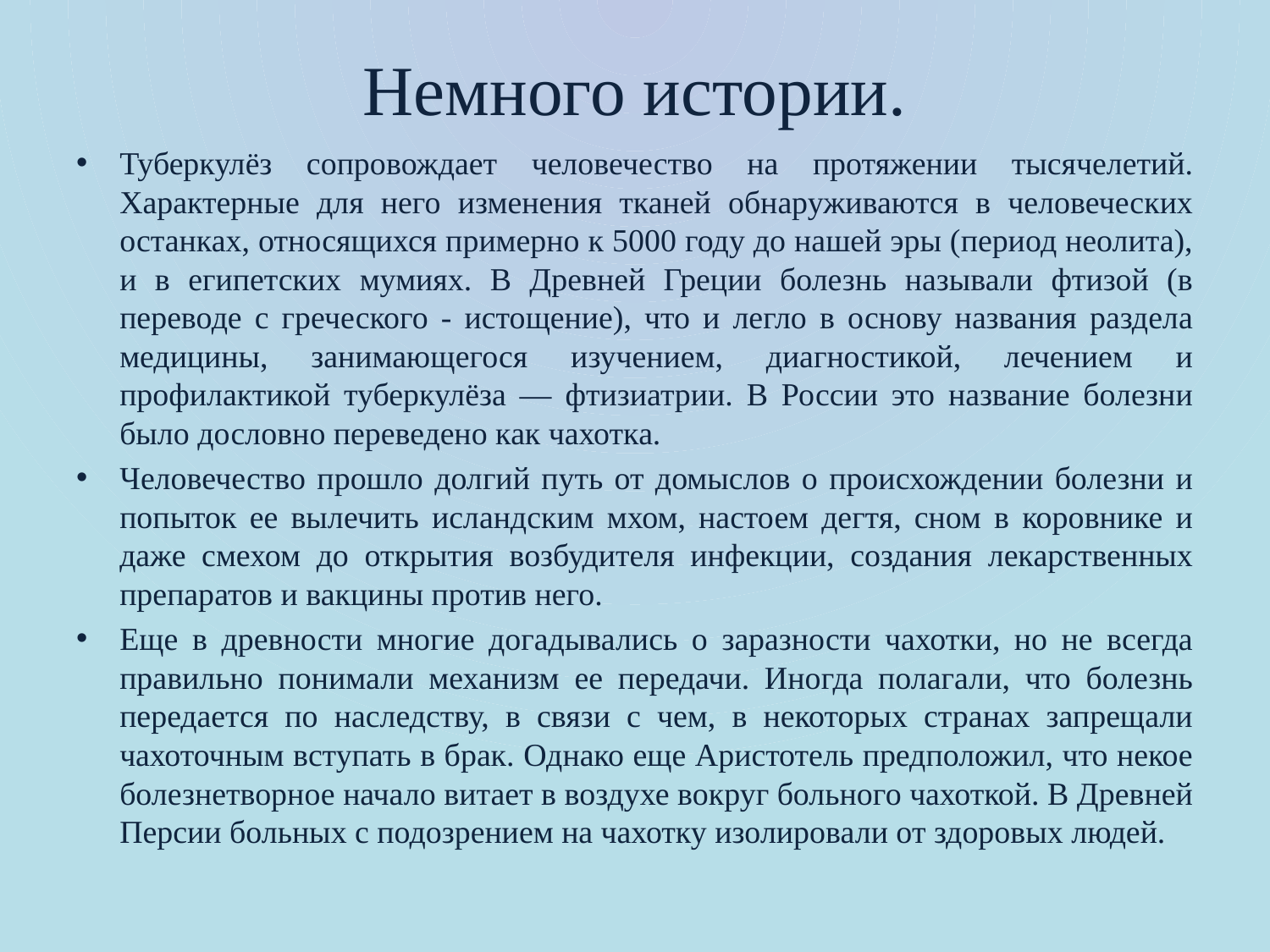

# Немного истории.
Туберкулёз сопровождает человечество на протяжении тысячелетий. Характерные для него изменения тканей обнаруживаются в человеческих останках, относящихся примерно к 5000 году до нашей эры (период неолита), и в египетских мумиях. В Древней Греции болезнь называли фтизой (в переводе с греческого - истощение), что и легло в основу названия раздела медицины, занимающегося изучением, диагностикой, лечением и профилактикой туберкулёза — фтизиатрии. В России это название болезни было дословно переведено как чахотка.
Человечество прошло долгий путь от домыслов о происхождении болезни и попыток ее вылечить исландским мхом, настоем дегтя, сном в коровнике и даже смехом до открытия возбудителя инфекции, создания лекарственных препаратов и вакцины против него.
Еще в древности многие догадывались о заразности чахотки, но не всегда правильно понимали механизм ее передачи. Иногда полагали, что болезнь передается по наследству, в связи с чем, в некоторых странах запрещали чахоточным вступать в брак. Однако еще Аристотель предположил, что некое болезнетворное начало витает в воздухе вокруг больного чахоткой. В Древней Персии больных с подозрением на чахотку изолировали от здоровых людей.